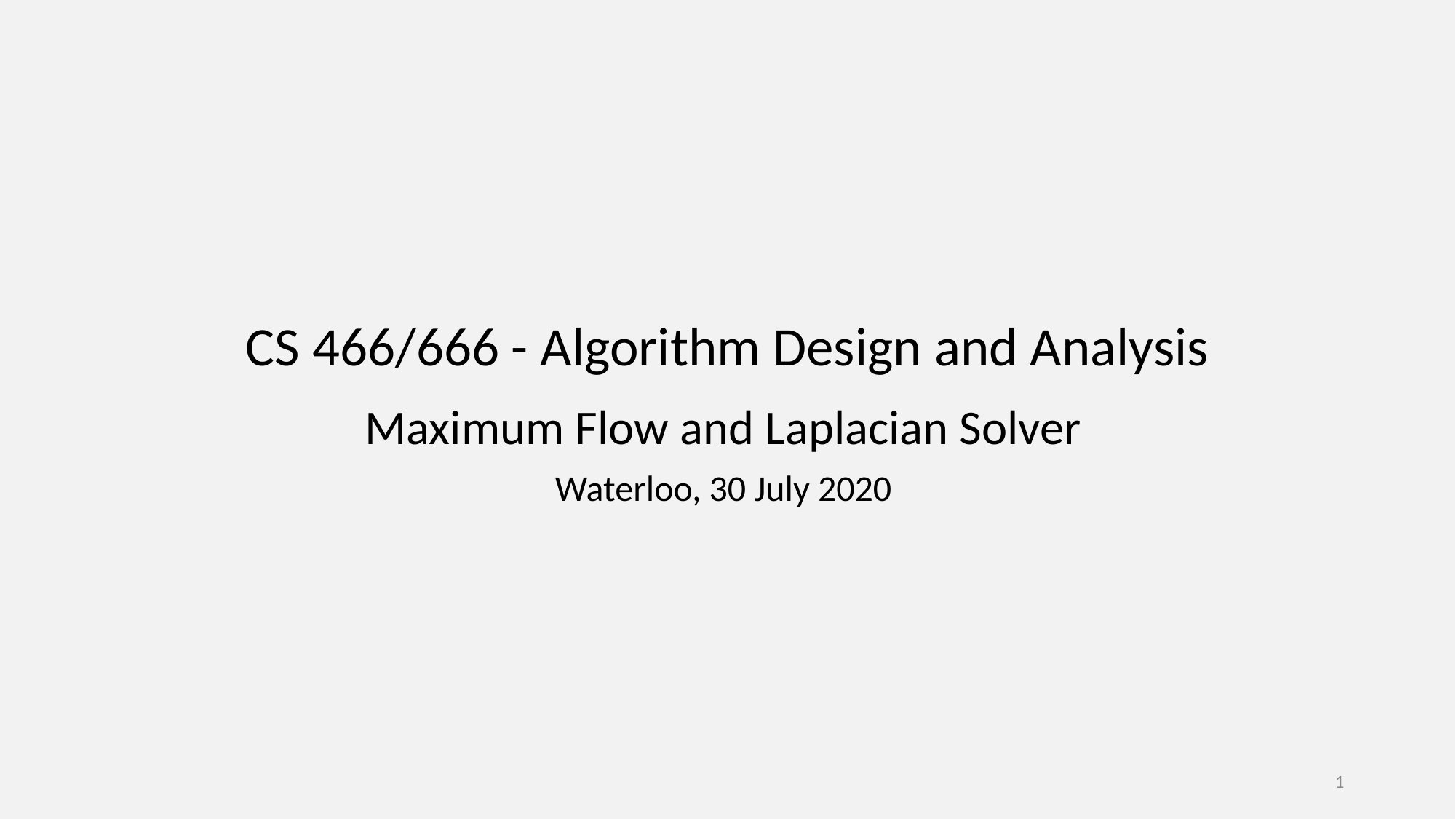

# CS 466/666 - Algorithm Design and Analysis
Maximum Flow and Laplacian Solver
Waterloo, 30 July 2020
1